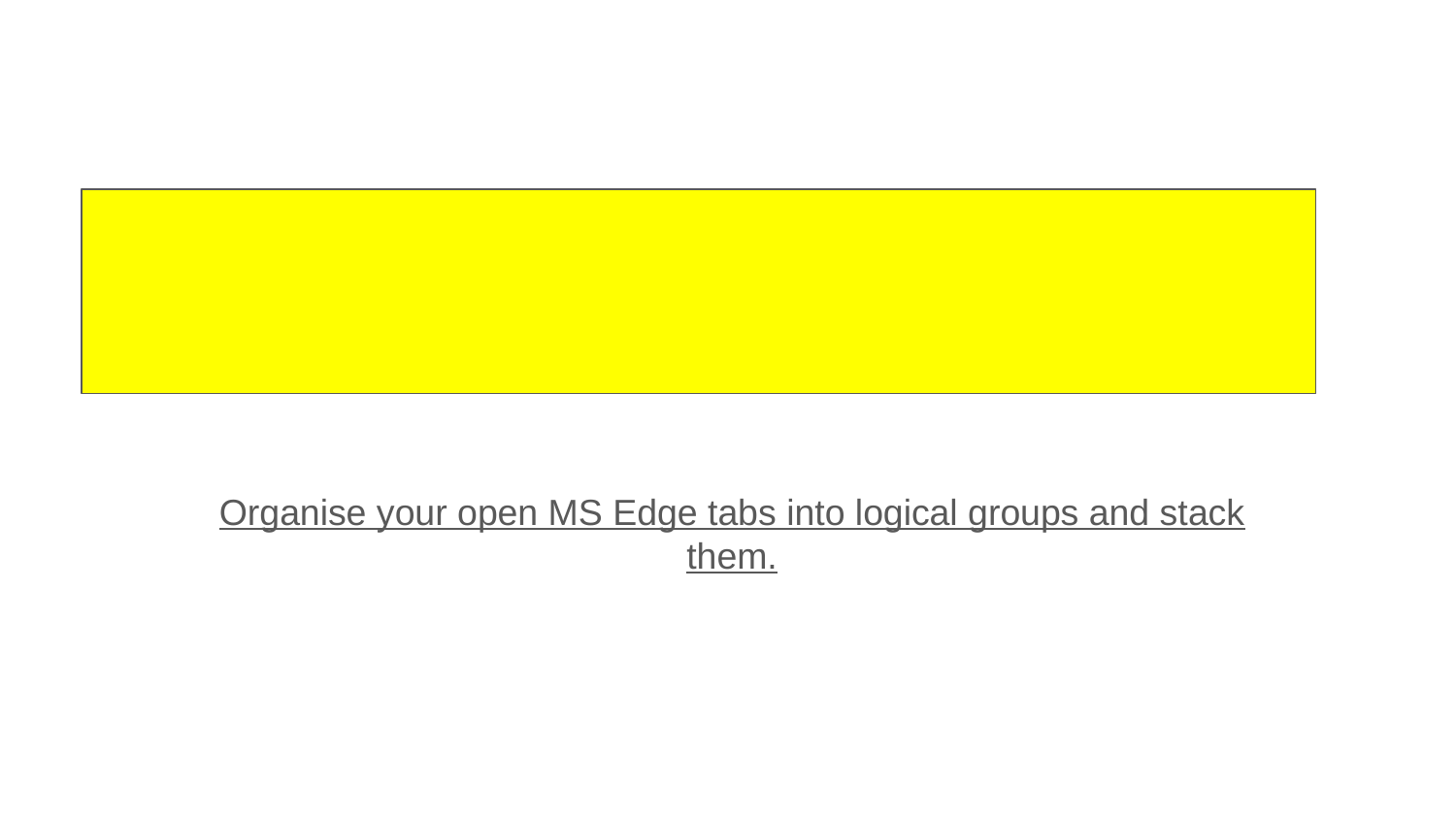

Organise your open MS Edge tabs into logical groups and stack them.